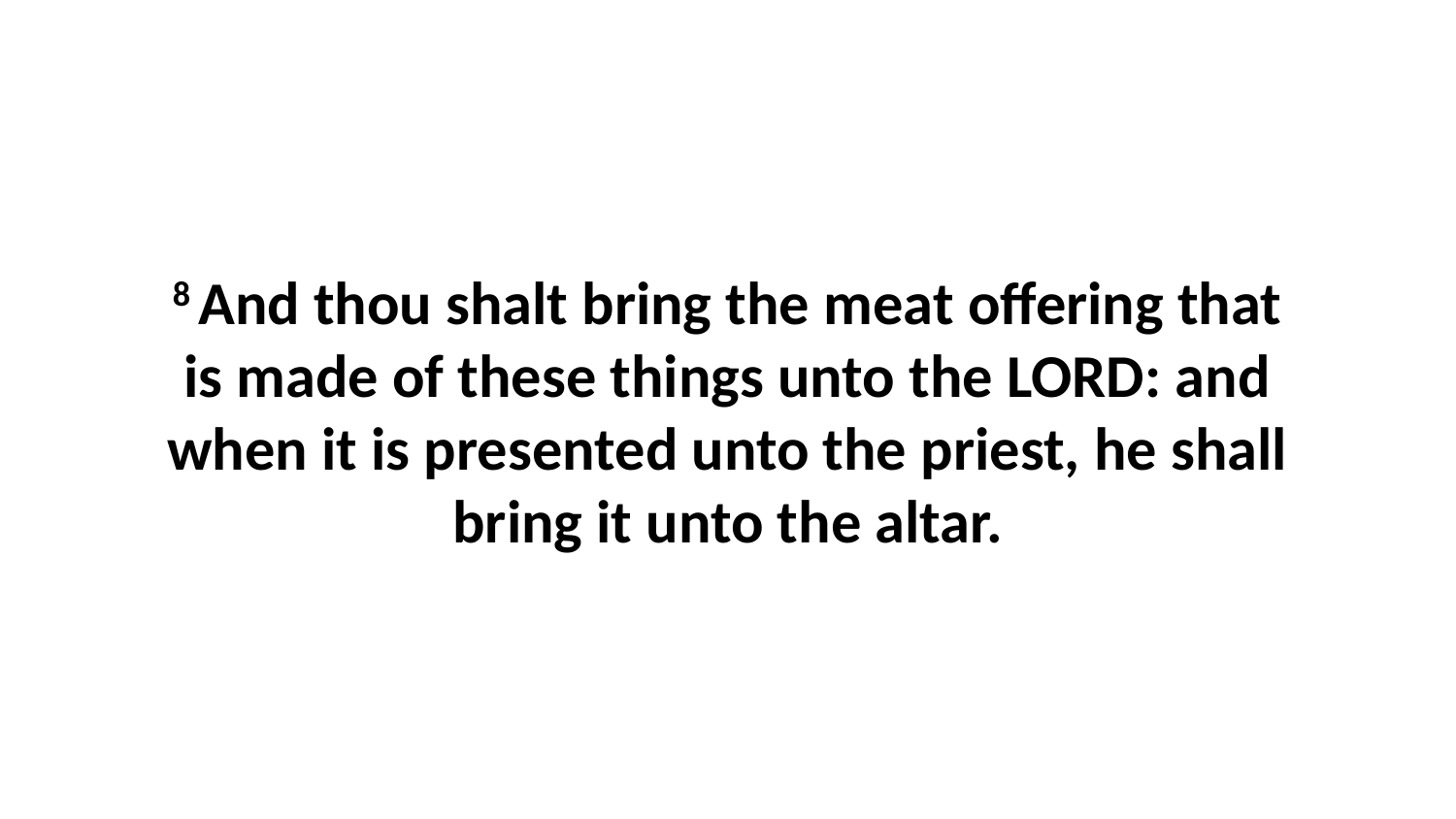

8 And thou shalt bring the meat offering that is made of these things unto the LORD: and when it is presented unto the priest, he shall bring it unto the altar.